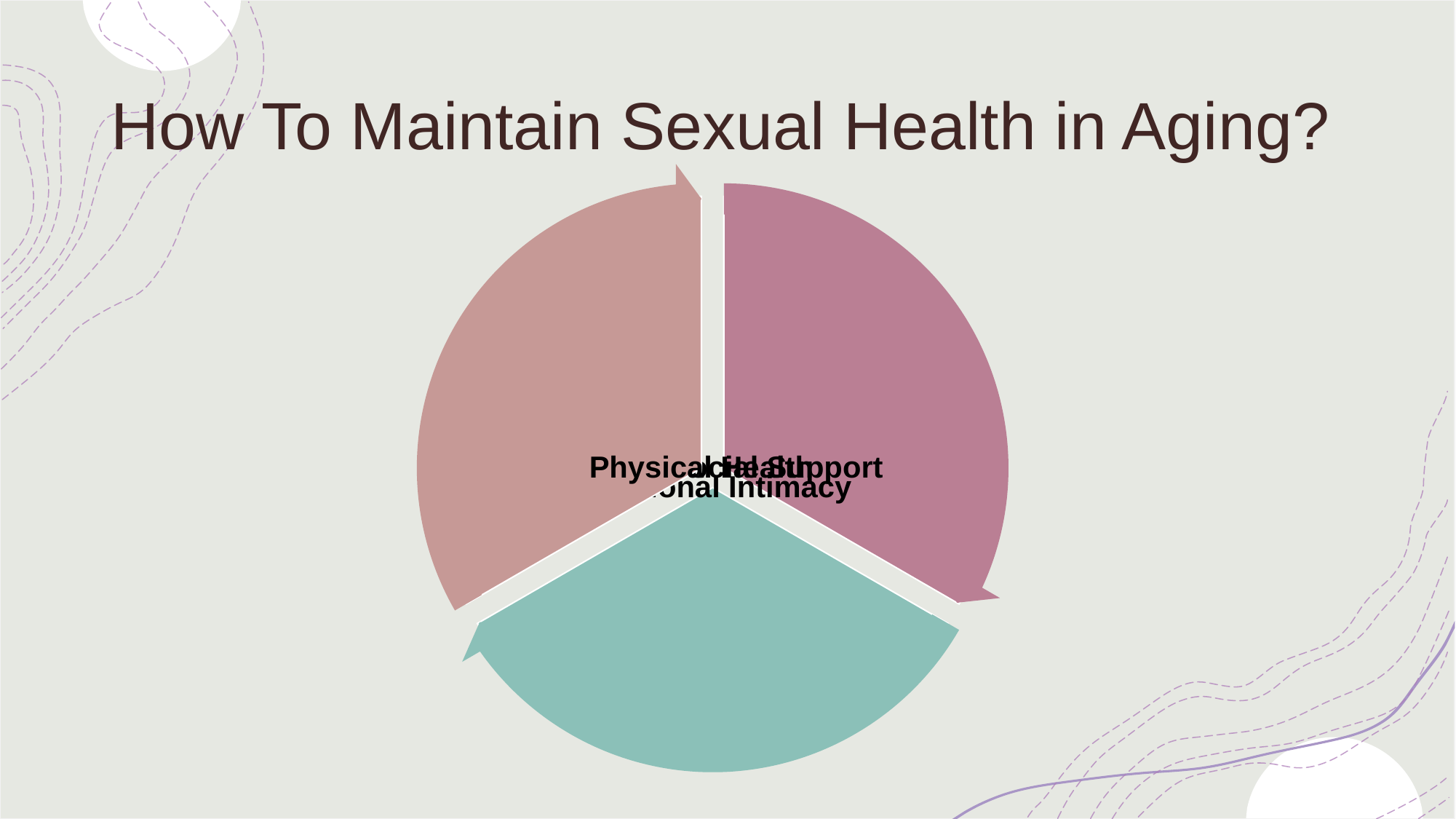

# How To Maintain Sexual Health in Aging?
Psychosocial Support
Emotional Intimacy
Physical Health